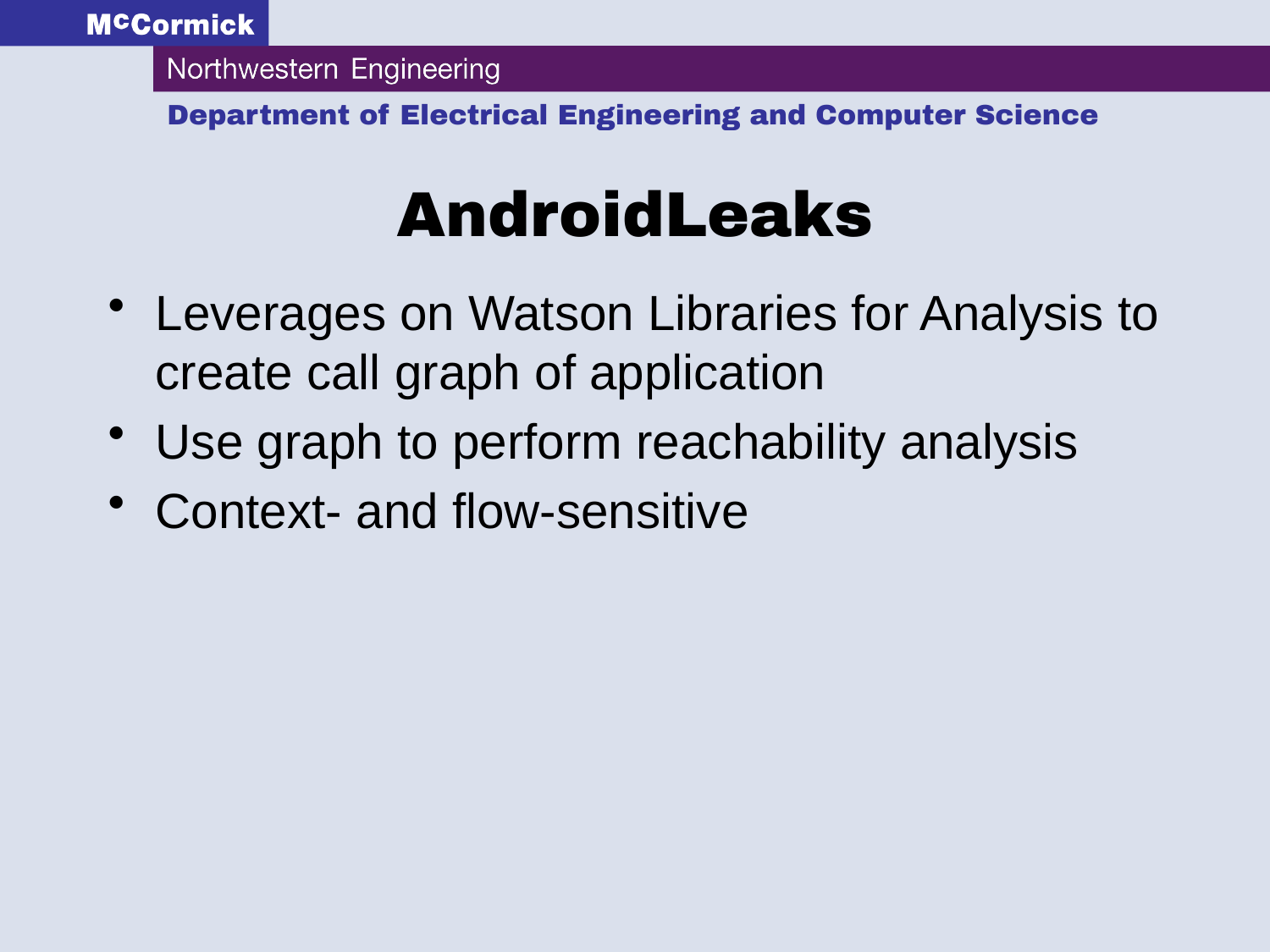

# AndroidLeaks
Leverages on Watson Libraries for Analysis to create call graph of application
Use graph to perform reachability analysis
Context- and flow-sensitive